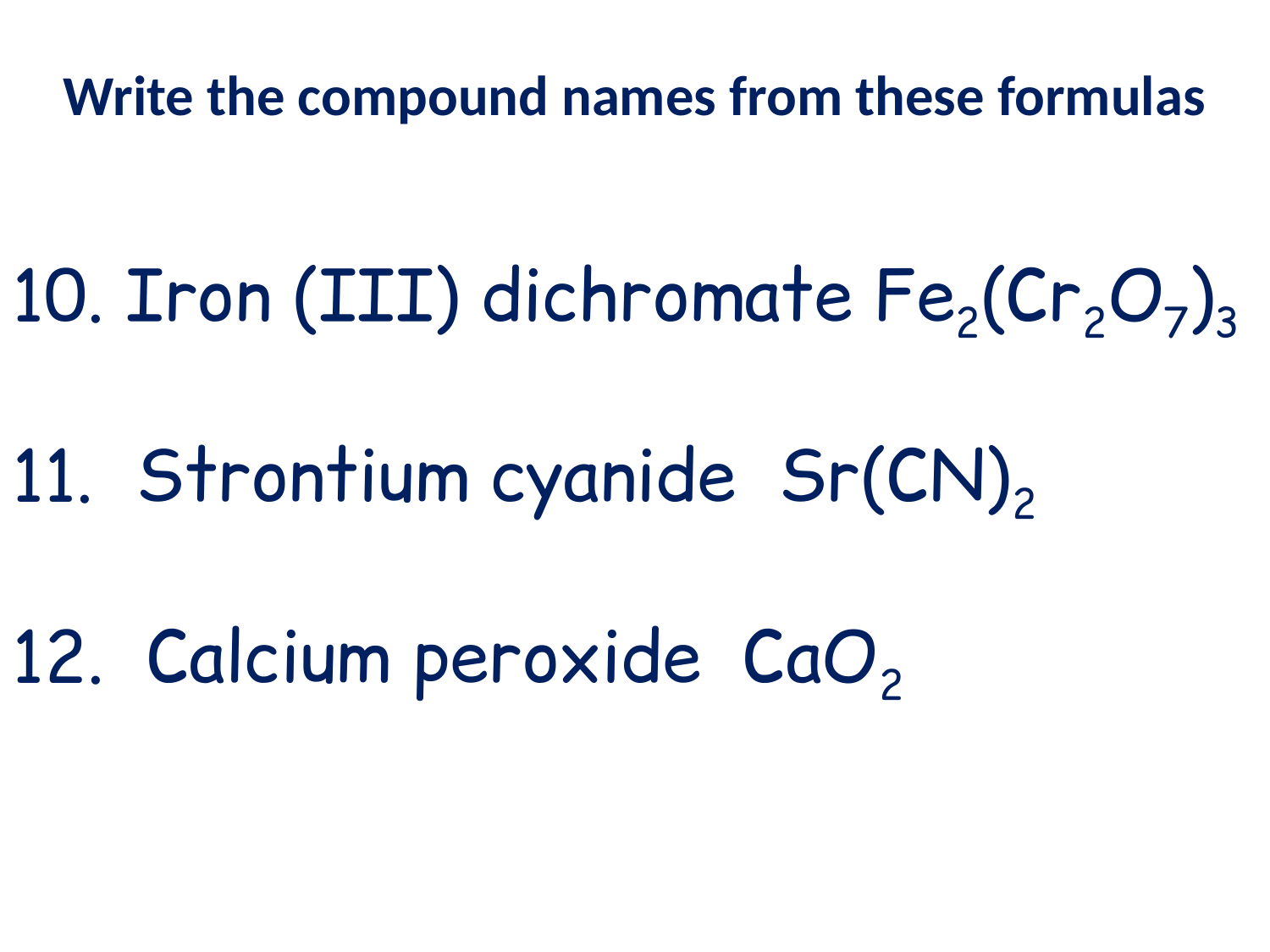

Write the compound names from these formulas

10. Iron (III) dichromate Fe2(Cr2O7)3

11.  Strontium cyanide  Sr(CN)2

12.  Calcium peroxide  CaO2